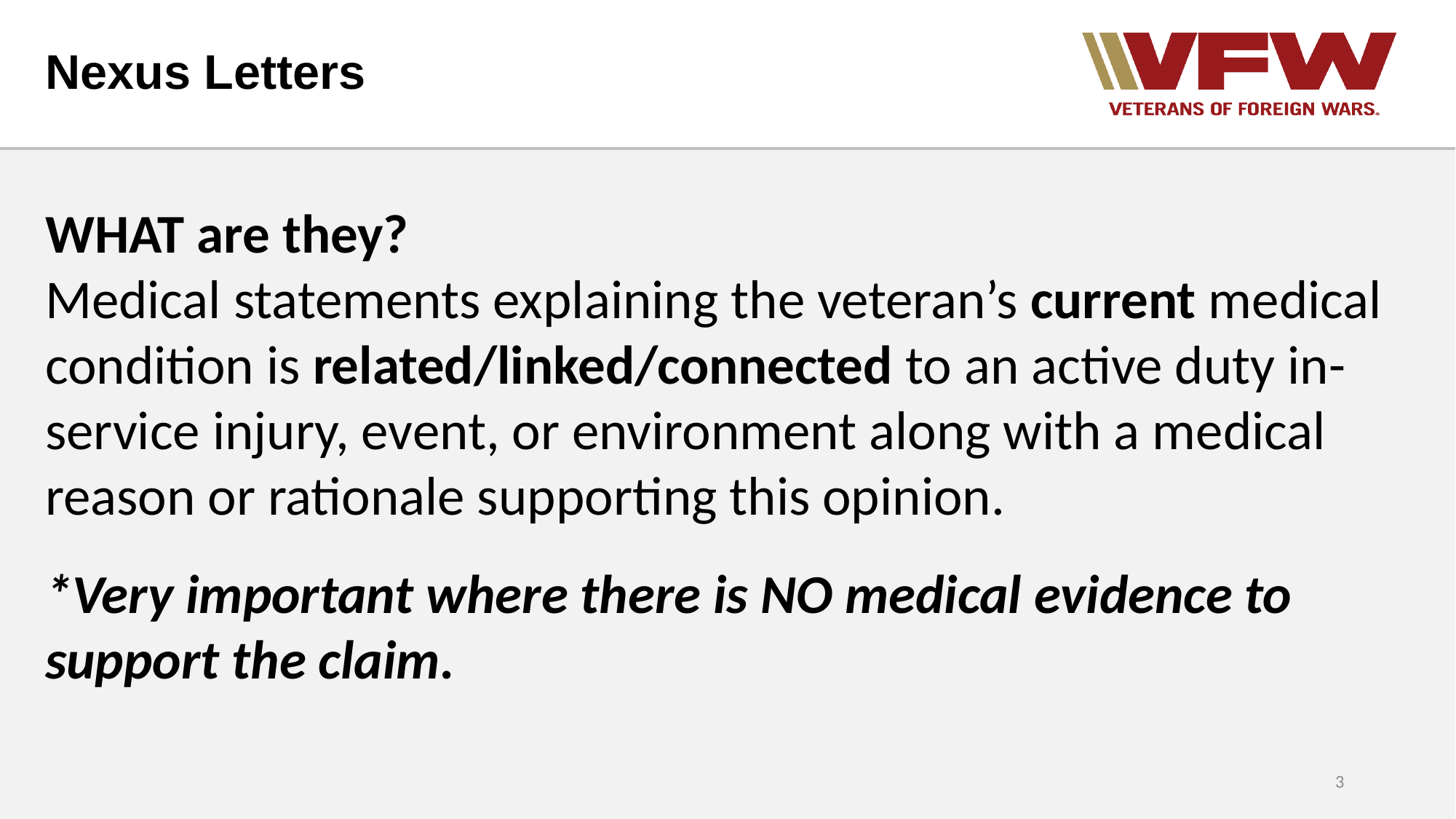

# Nexus Letters
WHAT are they?
Medical statements explaining the veteran’s current medical condition is related/linked/connected to an active duty in-service injury, event, or environment along with a medical reason or rationale supporting this opinion.

*Very important where there is NO medical evidence to support the claim.

3